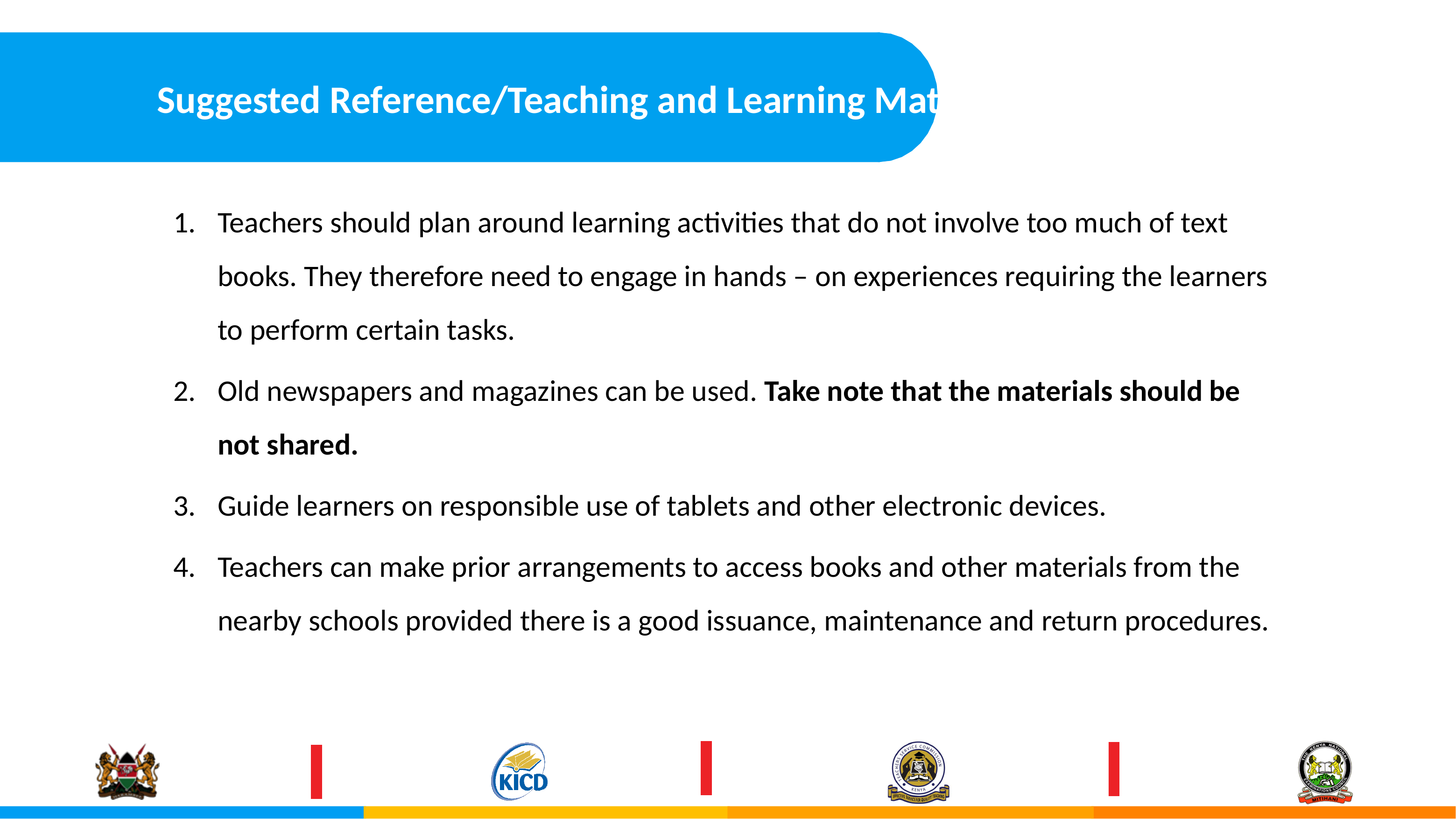

# Suggested Reference/Teaching and Learning Materials
Teachers should plan around learning activities that do not involve too much of text books. They therefore need to engage in hands – on experiences requiring the learners to perform certain tasks.
Old newspapers and magazines can be used. Take note that the materials should be not shared.
Guide learners on responsible use of tablets and other electronic devices.
Teachers can make prior arrangements to access books and other materials from the nearby schools provided there is a good issuance, maintenance and return procedures.